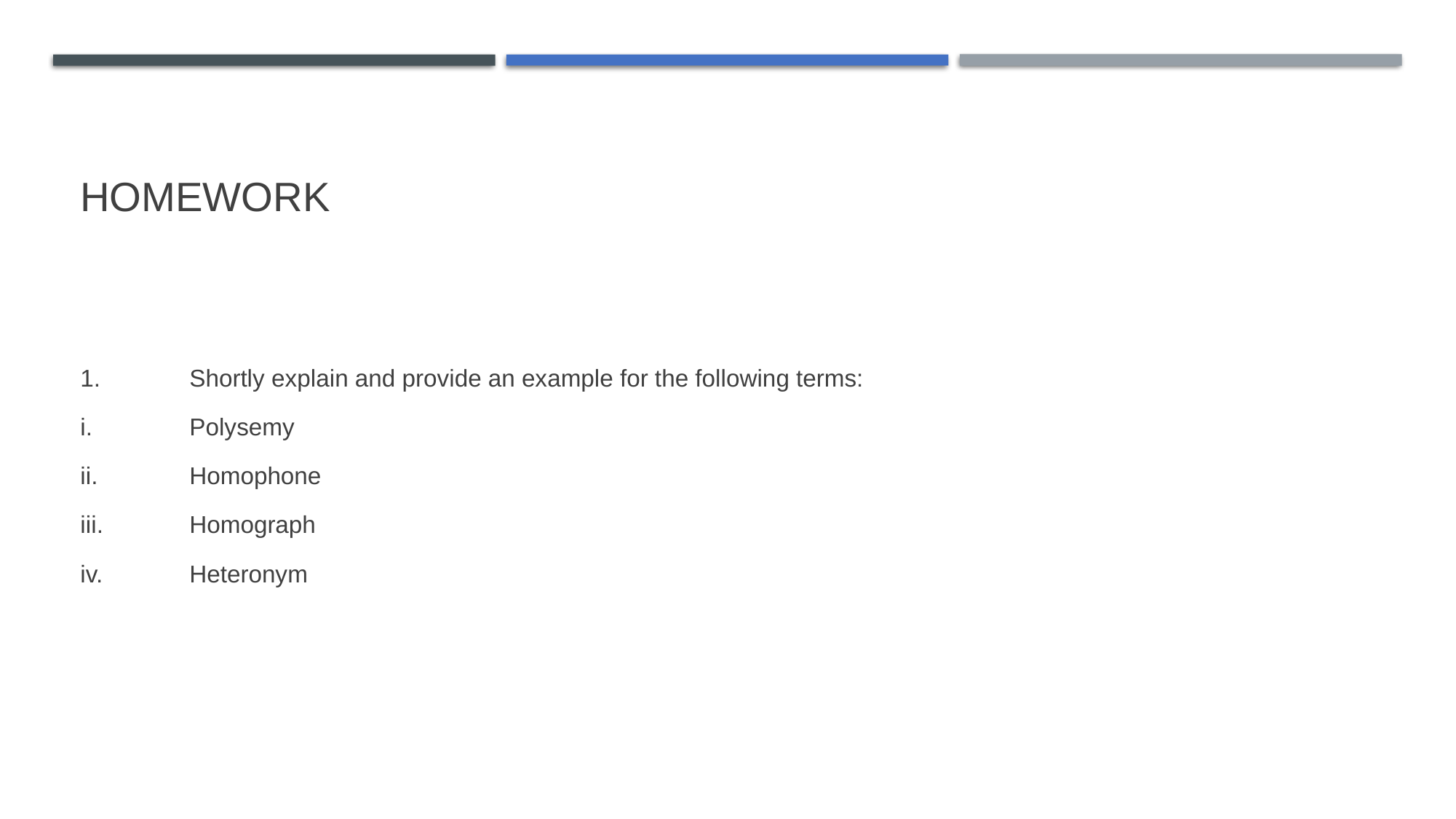

# HOmework
1.	Shortly explain and provide an example for the following terms:
i.	Polysemy
ii.	Homophone
iii.	Homograph
iv.	Heteronym